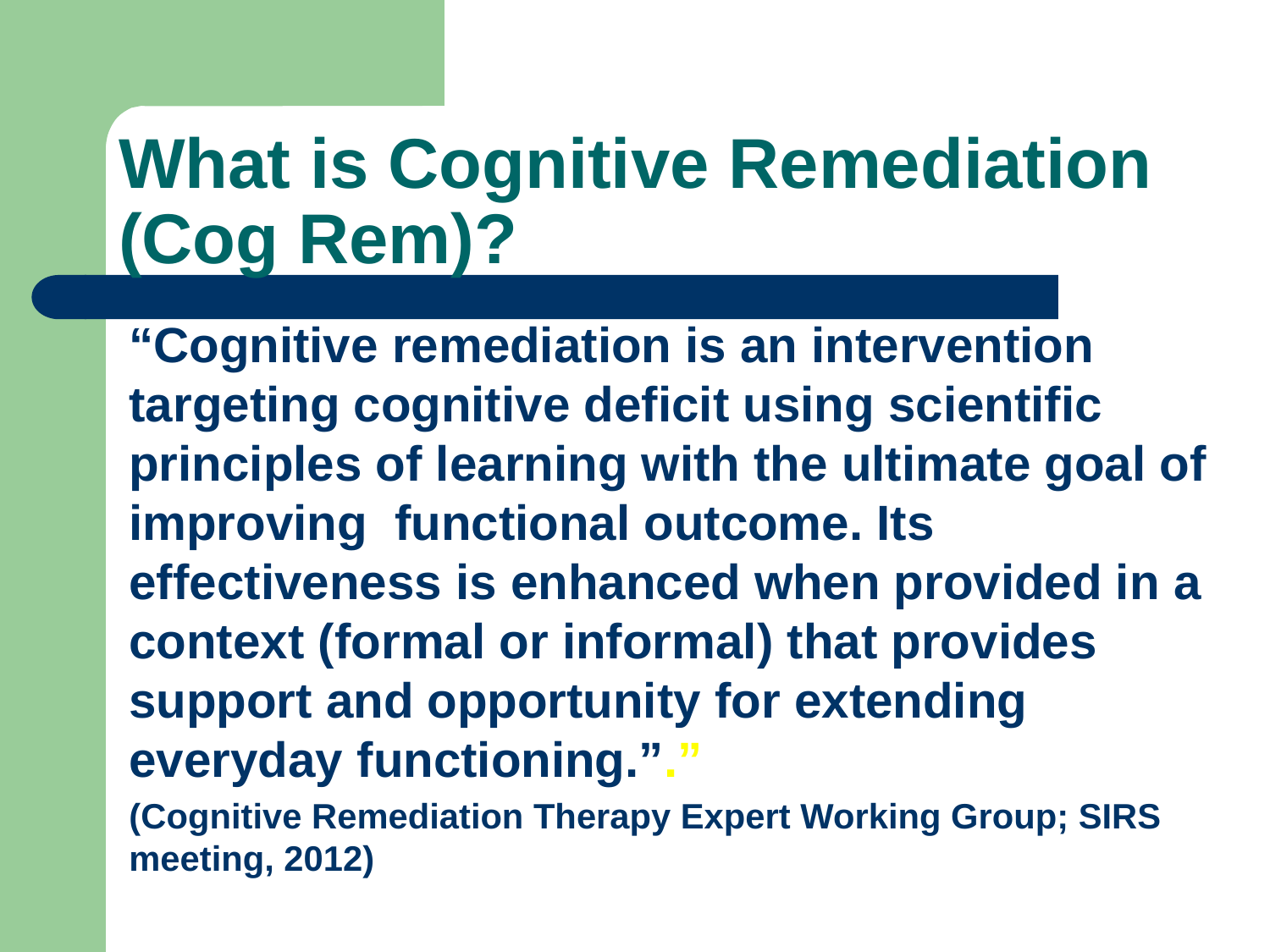

# What is Cognitive Remediation (Cog Rem)?
“Cognitive remediation is an intervention targeting cognitive deficit using scientific principles of learning with the ultimate goal of improving  functional outcome. Its effectiveness is enhanced when provided in a context (formal or informal) that provides support and opportunity for extending everyday functioning.”.”
(Cognitive Remediation Therapy Expert Working Group; SIRS meeting, 2012)